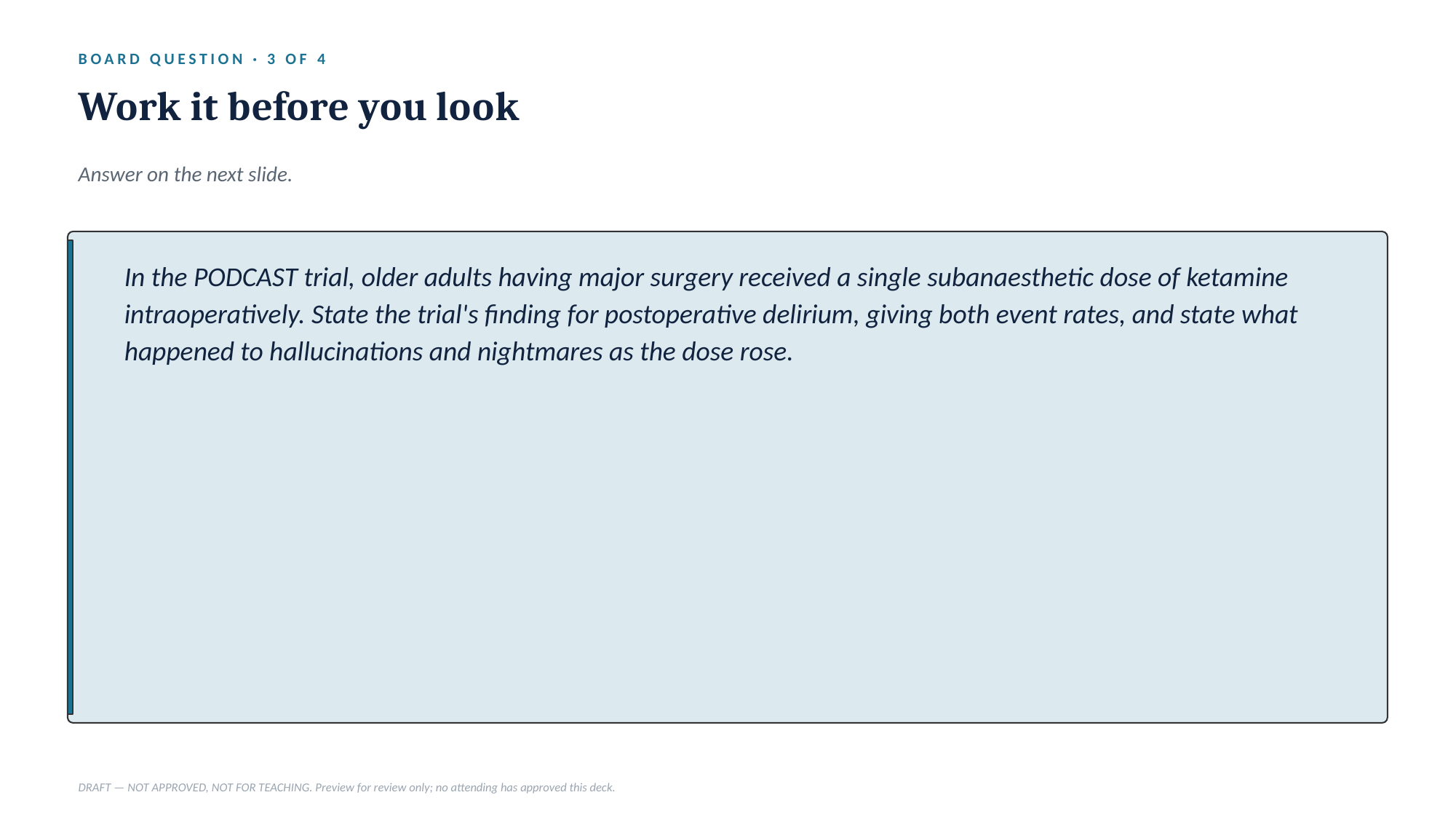

BOARD QUESTION · 3 OF 4
Work it before you look
Answer on the next slide.

In the PODCAST trial, older adults having major surgery received a single subanaesthetic dose of ketamine intraoperatively. State the trial's finding for postoperative delirium, giving both event rates, and state what happened to hallucinations and nightmares as the dose rose.
DRAFT — NOT APPROVED, NOT FOR TEACHING. Preview for review only; no attending has approved this deck.